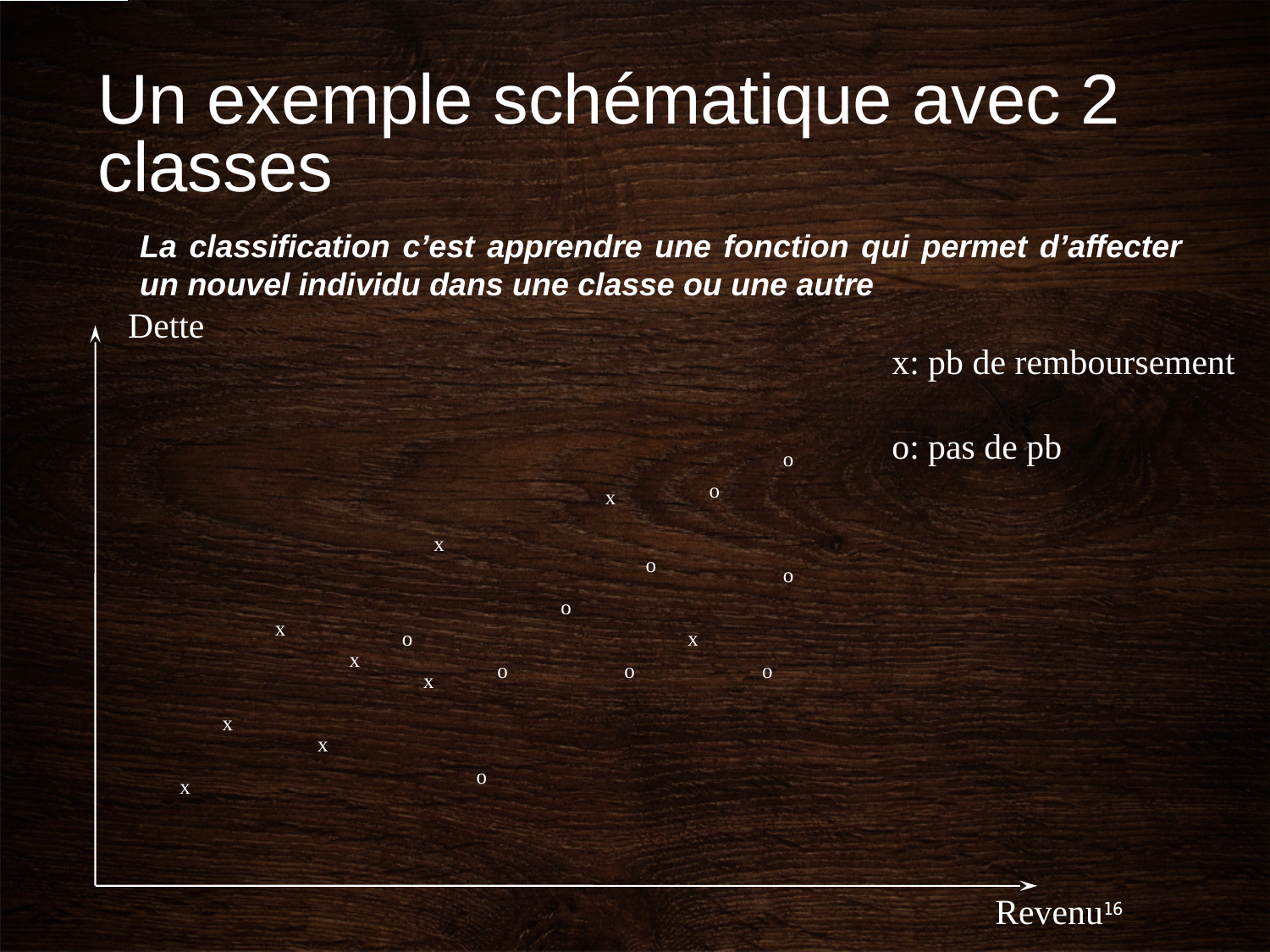

# Un exemple schématique avec 2 classes
La classification c’est apprendre une fonction qui permet d’affecter un nouvel individu dans une classe ou une autre
Dette

x: pb de remboursement

o: pas de pb
o
o
x
x
o
o
o
x
o
x
x
o
o
o
x
x
x
o
x
Revenu

16